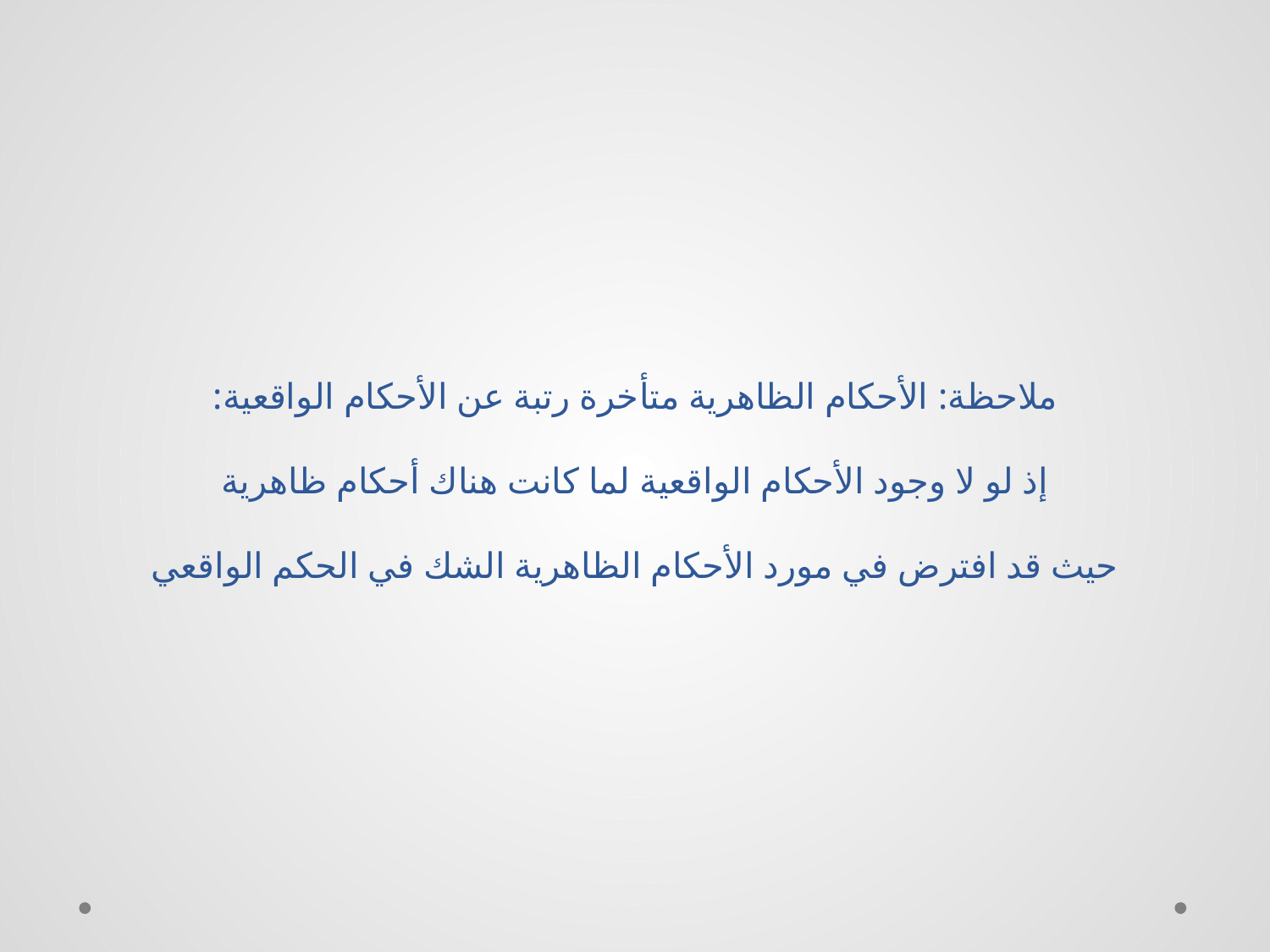

# ملاحظة: الأحكام الظاهرية متأخرة رتبة عن الأحكام الواقعية: إذ لو لا وجود الأحكام الواقعية لما كانت هناك أحكام ظاهرية حيث قد افترض في مورد الأحكام الظاهرية الشك في الحكم الواقعي‏